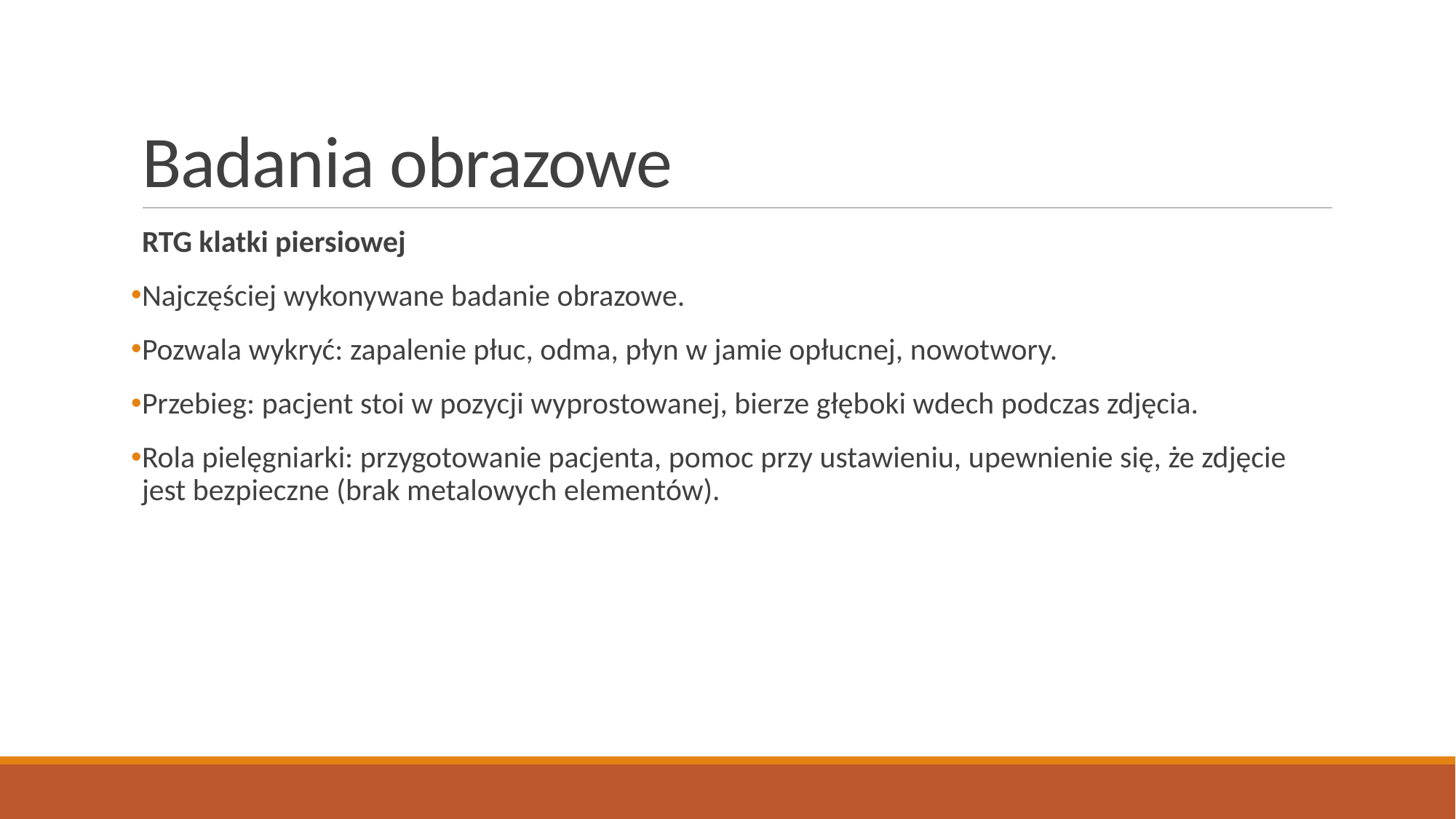

# Badania obrazowe
RTG klatki piersiowej
Najczęściej wykonywane badanie obrazowe.
Pozwala wykryć: zapalenie płuc, odma, płyn w jamie opłucnej, nowotwory.
Przebieg: pacjent stoi w pozycji wyprostowanej, bierze głęboki wdech podczas zdjęcia.
Rola pielęgniarki: przygotowanie pacjenta, pomoc przy ustawieniu, upewnienie się, że zdjęcie jest bezpieczne (brak metalowych elementów).